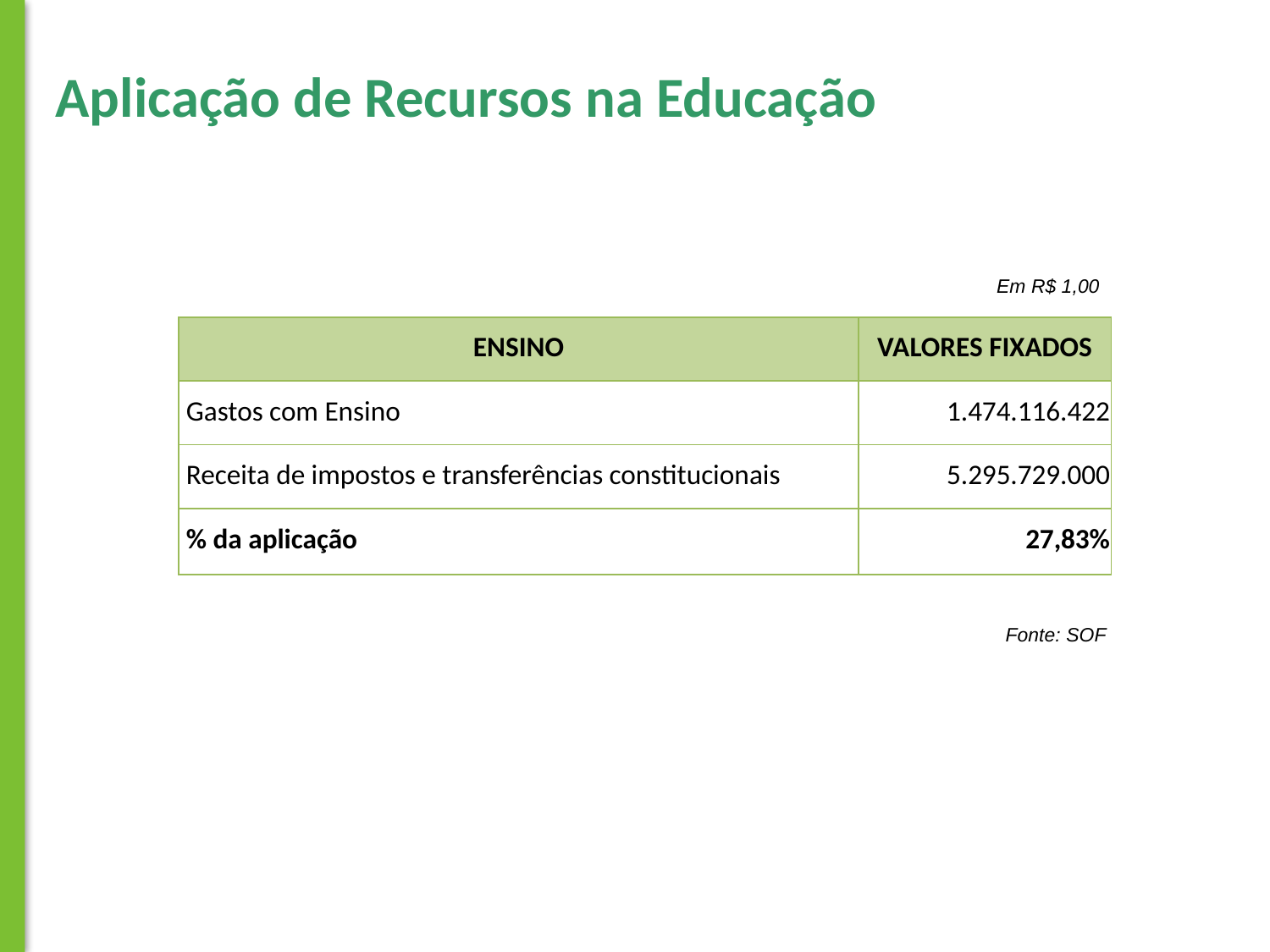

Aplicação de Recursos na Educação
Em R$ 1,00
| ENSINO | VALORES FIXADOS |
| --- | --- |
| Gastos com Ensino | 1.474.116.422 |
| Receita de impostos e transferências constitucionais | 5.295.729.000 |
| % da aplicação | 27,83% |
Fonte: SOF